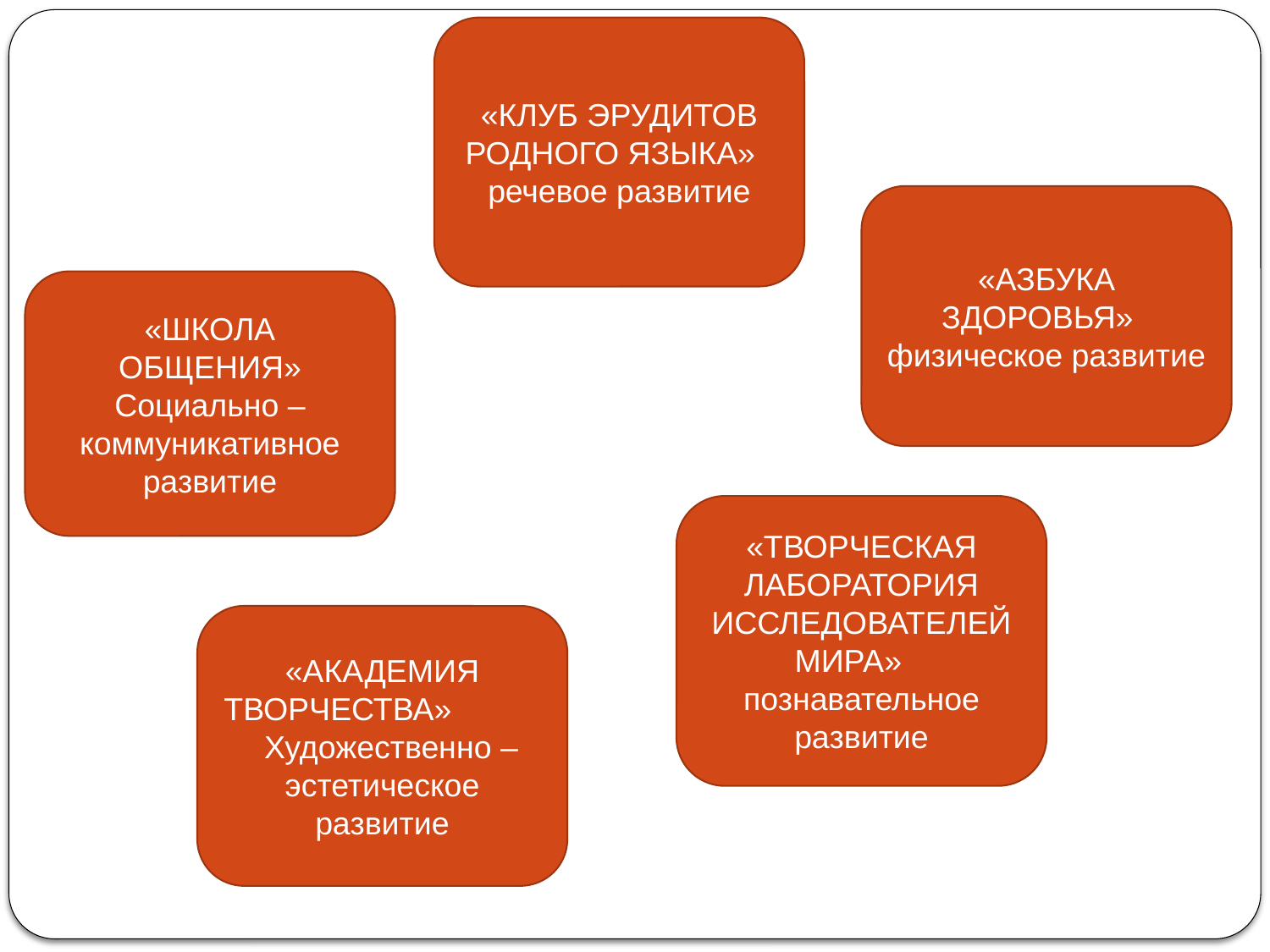

«КЛУБ ЭРУДИТОВ РОДНОГО ЯЗЫКА»   речевое развитие
#
«АЗБУКА ЗДОРОВЬЯ»   физическое развитие

«ШКОЛА ОБЩЕНИЯ»
Социально –коммуникативное развитие
«ТВОРЧЕСКАЯ ЛАБОРАТОРИЯ ИССЛЕДОВАТЕЛЕЙ МИРА»    познавательное развитие
«АКАДЕМИЯ ТВОРЧЕСТВА»             Художественно – эстетическое развитие